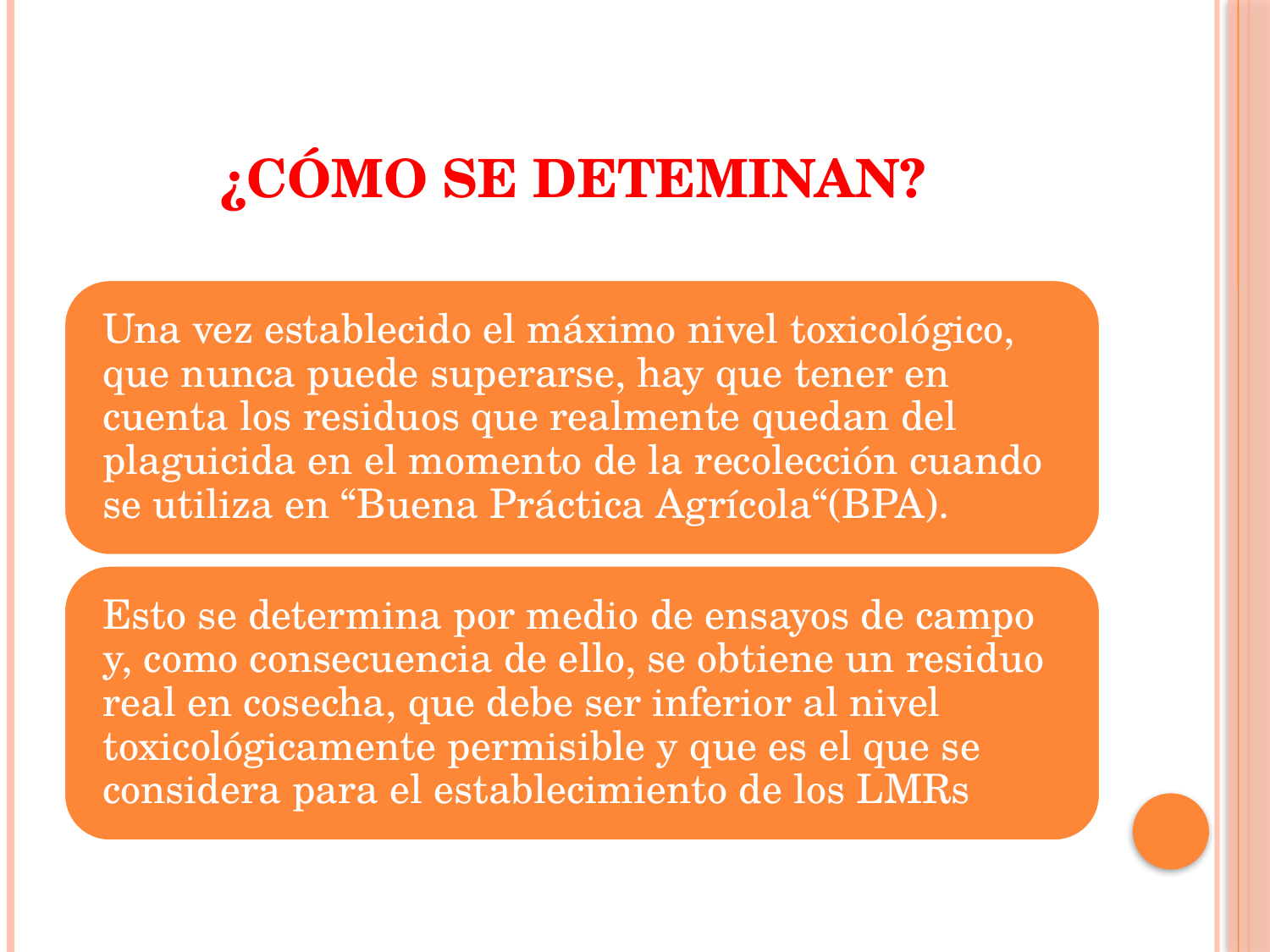

# ¿Cómo se deteminan?
Una vez establecido el máximo nivel toxicológico, que nunca puede superarse, hay que tener en cuenta los residuos que realmente quedan del plaguicida en el momento de la recolección cuando se utiliza en “Buena Práctica Agrícola“(BPA).
Esto se determina por medio de ensayos de campo y, como consecuencia de ello, se obtiene un residuo real en cosecha, que debe ser inferior al nivel toxicológicamente permisible y que es el que se considera para el establecimiento de los LMRs